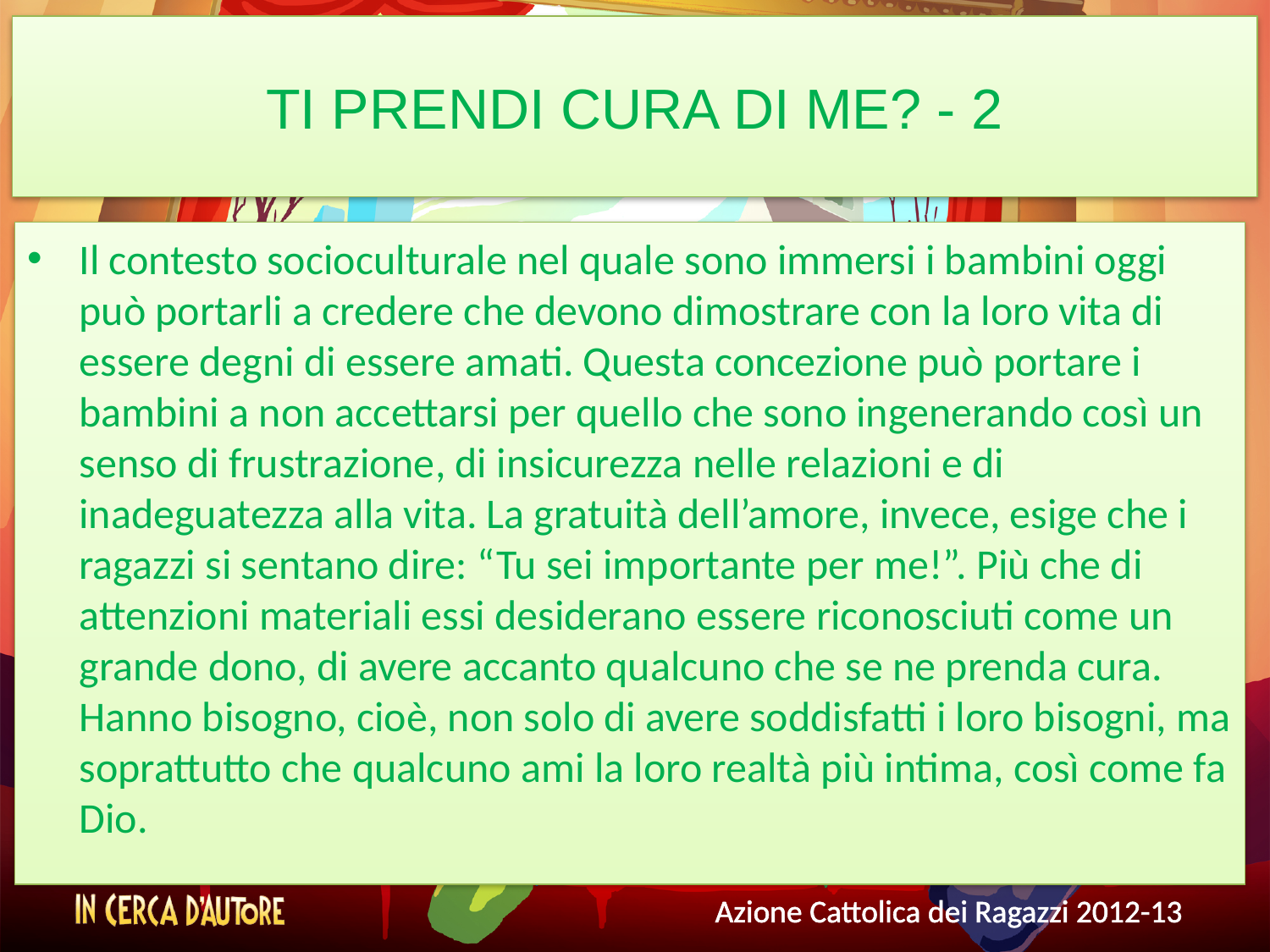

# TI PRENDI CURA DI ME? - 2
Il contesto socioculturale nel quale sono immersi i bambini oggi può portarli a credere che devono dimostrare con la loro vita di essere degni di essere amati. Questa concezione può portare i bambini a non accettarsi per quello che sono ingenerando così un senso di frustrazione, di insicurezza nelle relazioni e di inadeguatezza alla vita. La gratuità dell’amore, invece, esige che i ragazzi si sentano dire: “Tu sei importante per me!”. Più che di attenzioni materiali essi desiderano essere riconosciuti come un grande dono, di avere accanto qualcuno che se ne prenda cura. Hanno bisogno, cioè, non solo di avere soddisfatti i loro bisogni, ma soprattutto che qualcuno ami la loro realtà più intima, così come fa Dio.